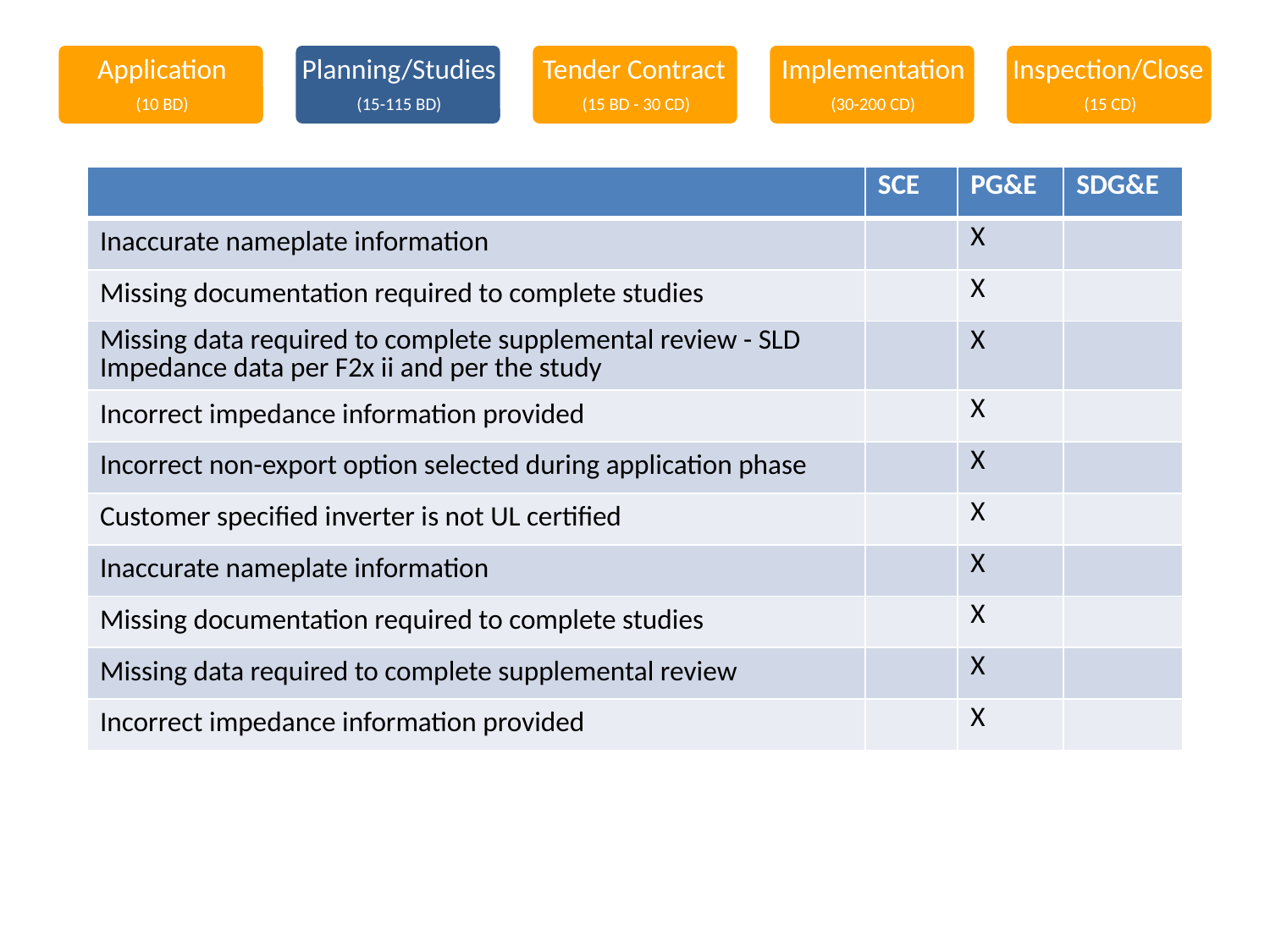

Application
(10 BD)
Planning/Studies
(15-115 BD)
Tender Contract
(15 BD - 30 CD)
Implementation
(30-200 CD)
Inspection/Close
(15 CD)
|  | SCE | PG&E | SDG&E |
| --- | --- | --- | --- |
| Inaccurate nameplate information |  | X |  |
| Missing documentation required to complete studies |  | X |  |
| Missing data required to complete supplemental review - SLD Impedance data per F2x ii and per the study |  | X |  |
| Incorrect impedance information provided |  | X |  |
| Incorrect non-export option selected during application phase |  | X |  |
| Customer specified inverter is not UL certified |  | X |  |
| Inaccurate nameplate information |  | X |  |
| Missing documentation required to complete studies |  | X |  |
| Missing data required to complete supplemental review |  | X |  |
| Incorrect impedance information provided |  | X |  |